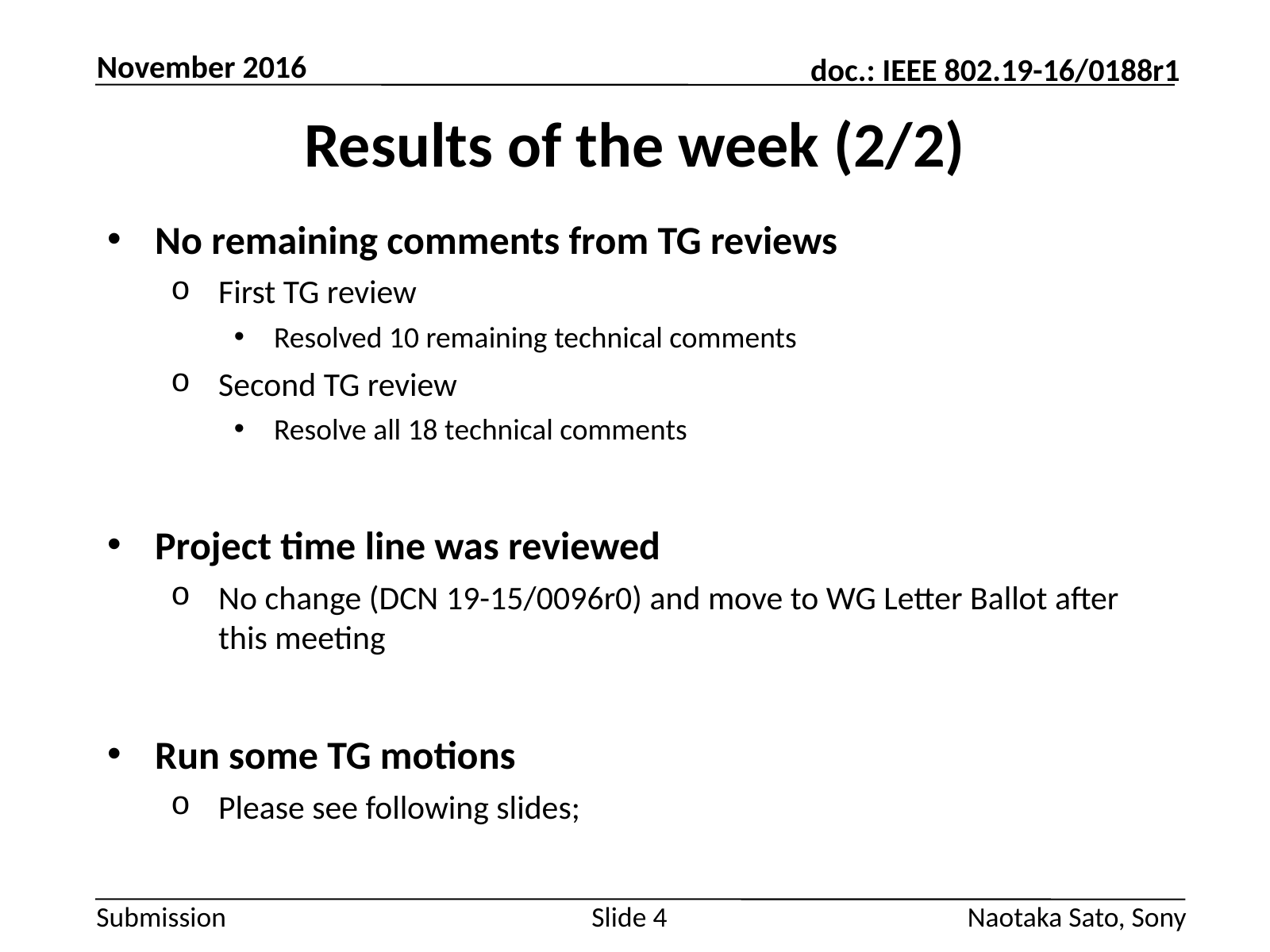

November 2016
# Results of the week (2/2)
No remaining comments from TG reviews
First TG review
Resolved 10 remaining technical comments
Second TG review
Resolve all 18 technical comments

Project time line was reviewed
No change (DCN 19-15/0096r0) and move to WG Letter Ballot after this meeting

Run some TG motions
Please see following slides;
Slide 4
Naotaka Sato, Sony